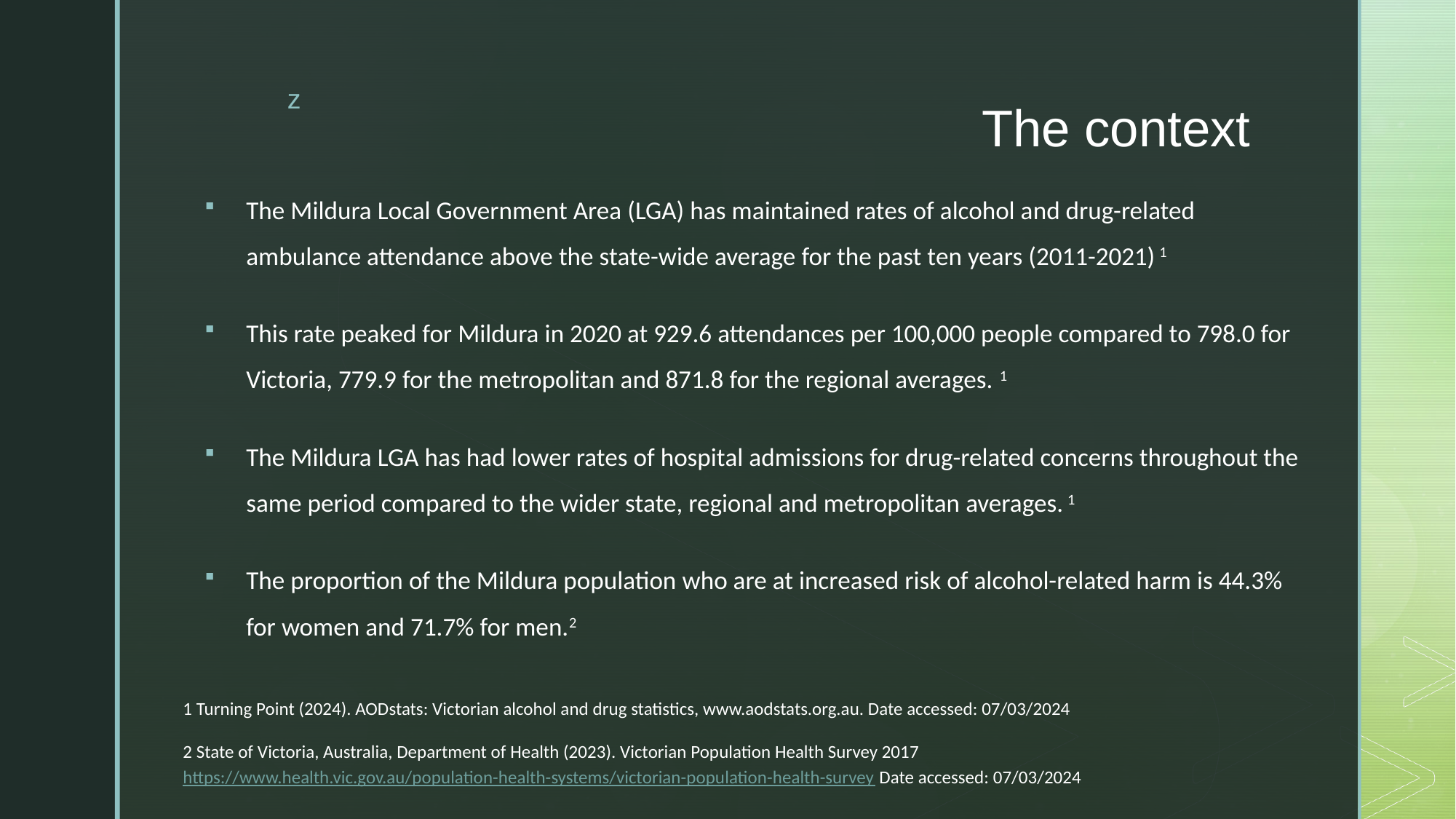

# The context
The Mildura Local Government Area (LGA) has maintained rates of alcohol and drug-related ambulance attendance above the state-wide average for the past ten years (2011-2021) 1
This rate peaked for Mildura in 2020 at 929.6 attendances per 100,000 people compared to 798.0 for Victoria, 779.9 for the metropolitan and 871.8 for the regional averages. 1
The Mildura LGA has had lower rates of hospital admissions for drug-related concerns throughout the same period compared to the wider state, regional and metropolitan averages. 1
The proportion of the Mildura population who are at increased risk of alcohol-related harm is 44.3% for women and 71.7% for men.2
1 Turning Point (2024). AODstats: Victorian alcohol and drug statistics, www.aodstats.org.au. Date accessed: 07/03/2024
2 State of Victoria, Australia, Department of Health (2023). Victorian Population Health Survey 2017 https://www.health.vic.gov.au/population-health-systems/victorian-population-health-survey Date accessed: 07/03/2024